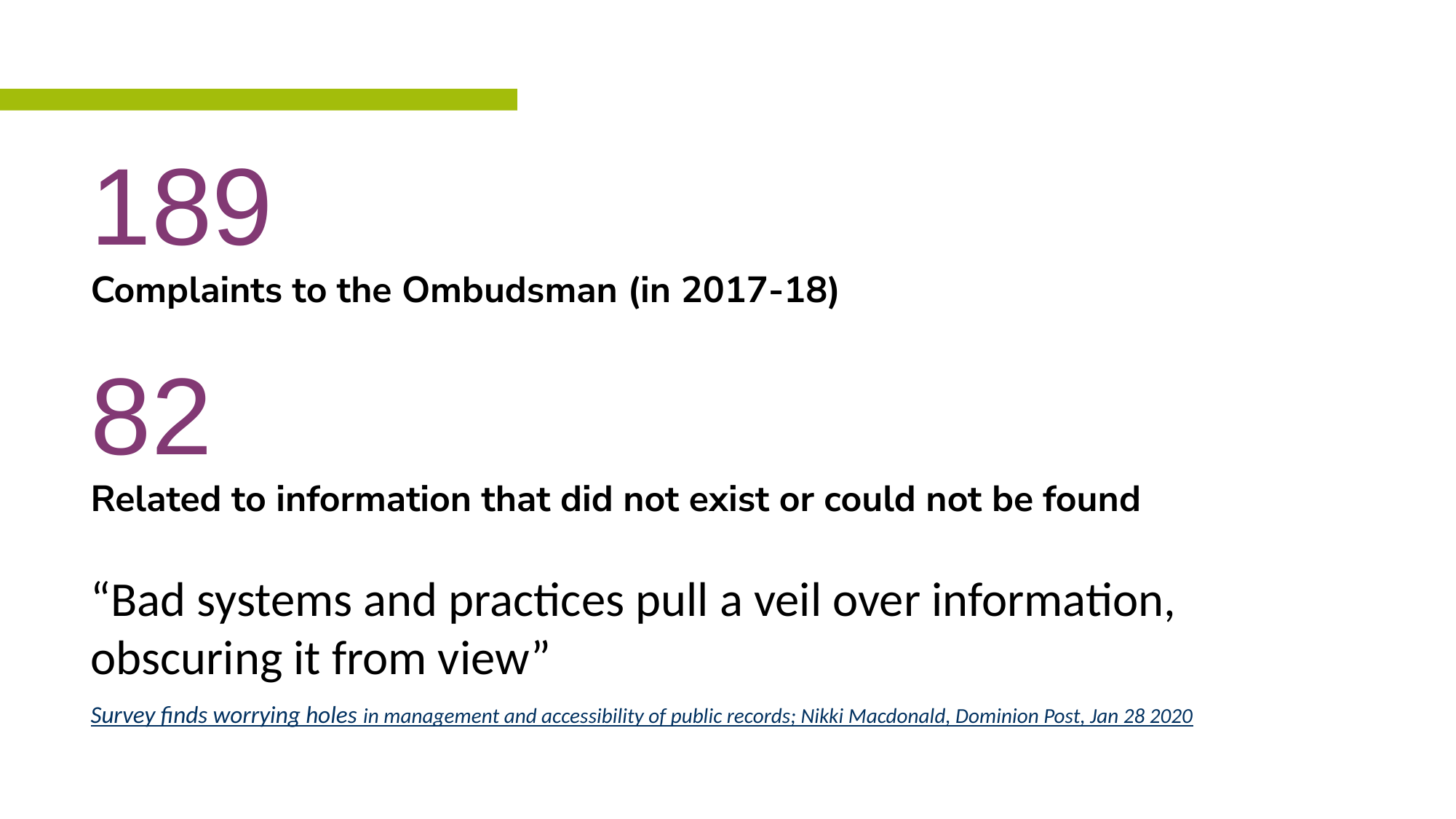

189
Complaints to the Ombudsman (in 2017-18)
82
Related to information that did not exist or could not be found
“Bad systems and practices pull a veil over information, obscuring it from view”
Survey finds worrying holes in management and accessibility of public records; Nikki Macdonald, Dominion Post, Jan 28 2020